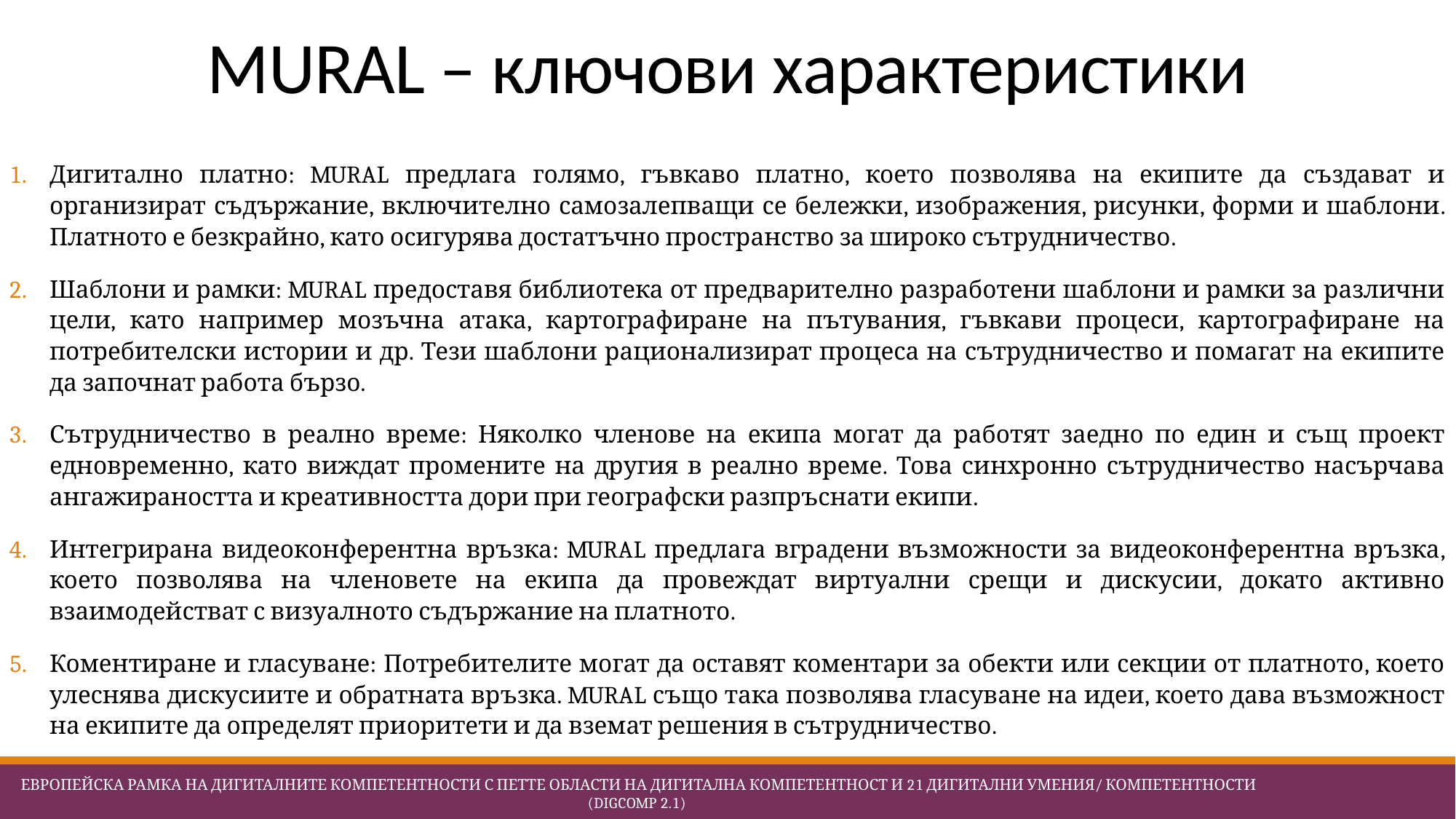

# MURAL – ключови характеристики
Дигитално платно: MURAL предлага голямо, гъвкаво платно, което позволява на екипите да създават и организират съдържание, включително самозалепващи се бележки, изображения, рисунки, форми и шаблони. Платното е безкрайно, като осигурява достатъчно пространство за широко сътрудничество.
Шаблони и рамки: MURAL предоставя библиотека от предварително разработени шаблони и рамки за различни цели, като например мозъчна атака, картографиране на пътувания, гъвкави процеси, картографиране на потребителски истории и др. Тези шаблони рационализират процеса на сътрудничество и помагат на екипите да започнат работа бързо.
Сътрудничество в реално време: Няколко членове на екипа могат да работят заедно по един и същ проект едновременно, като виждат промените на другия в реално време. Това синхронно сътрудничество насърчава ангажираността и креативността дори при географски разпръснати екипи.
Интегрирана видеоконферентна връзка: MURAL предлага вградени възможности за видеоконферентна връзка, което позволява на членовете на екипа да провеждат виртуални срещи и дискусии, докато активно взаимодействат с визуалното съдържание на платното.
Коментиране и гласуване: Потребителите могат да оставят коментари за обекти или секции от платното, което улеснява дискусиите и обратната връзка. MURAL също така позволява гласуване на идеи, което дава възможност на екипите да определят приоритети и да вземат решения в сътрудничество.
 Европейска Рамка на дигиталните компетентности с петте области на дигитална компетентност и 21 дигитални умения/ компетентности (DigComp 2.1)